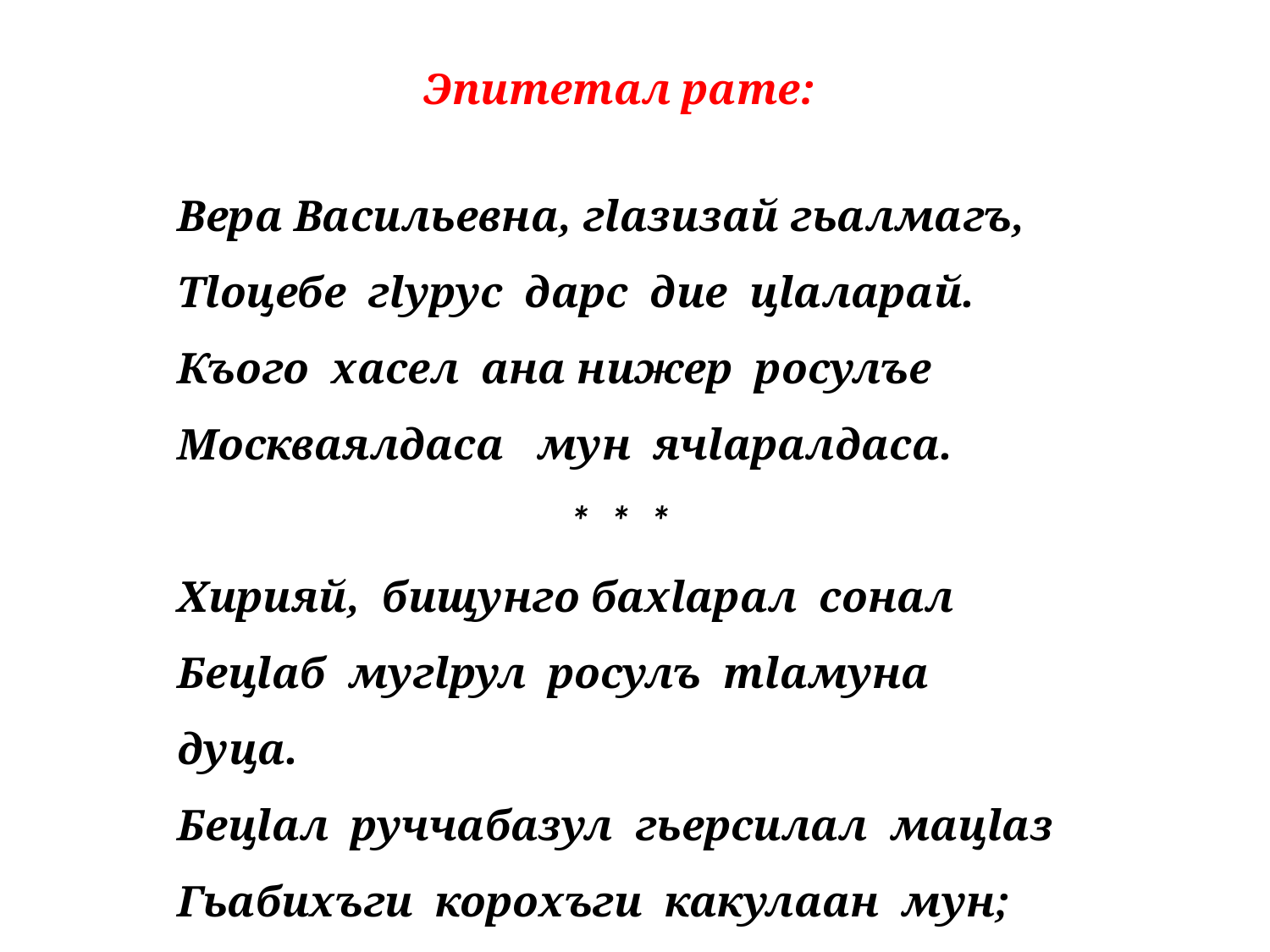

Эпитетал рате:

Вера Васильевна, гlазизай гьалмагъ,
Тlоцебе  гlурус  дарс  дие  цlаларай.
Къого  хасел  ана нижер  росулъе
Москваялдаса   мун  ячlаралдаса.
*  *  *
Хирияй,  бищунго бахlарал  сонал
Бецlаб  мугlрул  росулъ  тlамуна  дуца.
Бецlал  руччабазул  гьерсилал  мацlаз
Гьабихъги  корохъги  какулаан  мун;